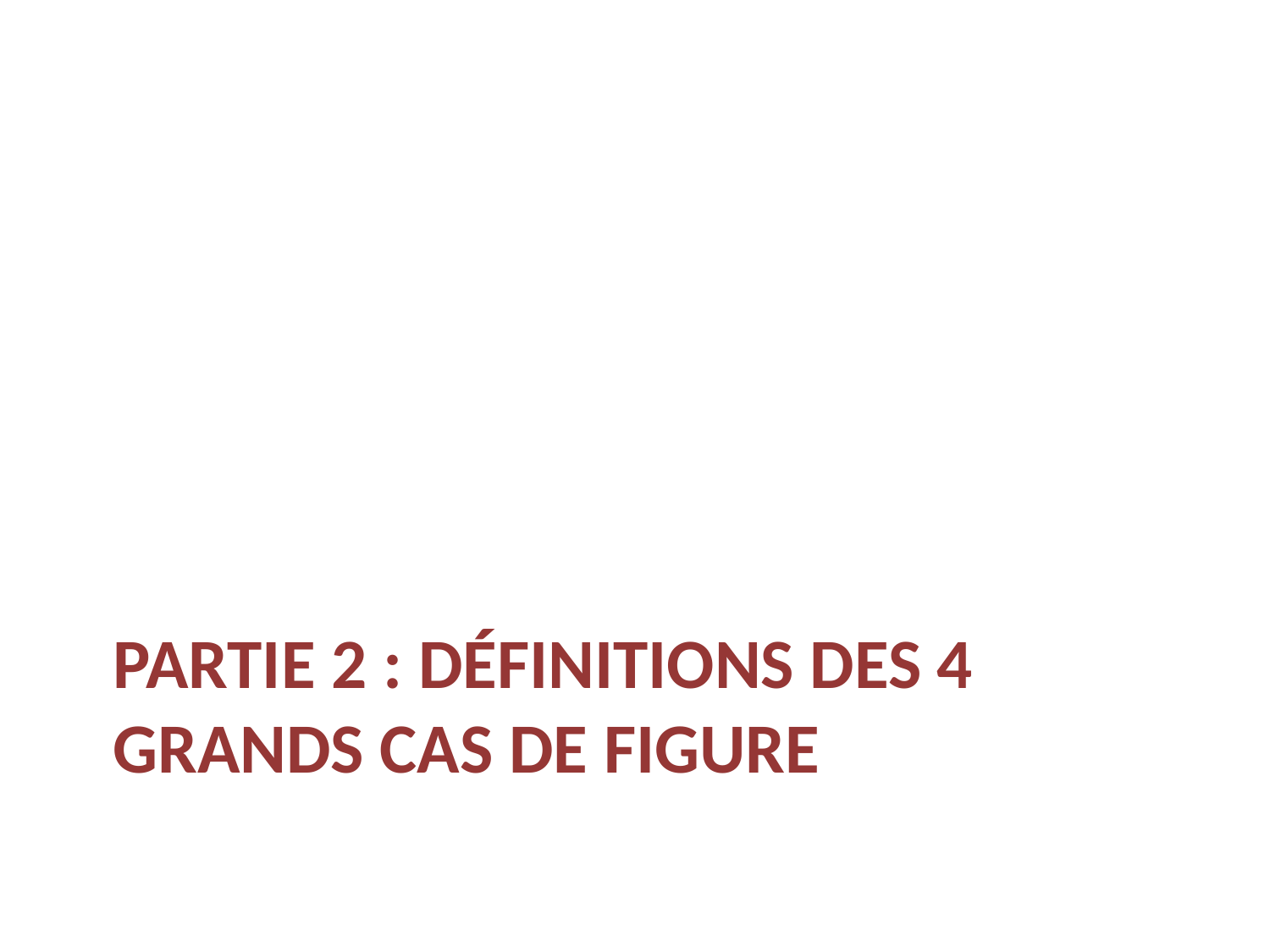

# PARtIE 2 : Définitions des 4 grands cas de figure